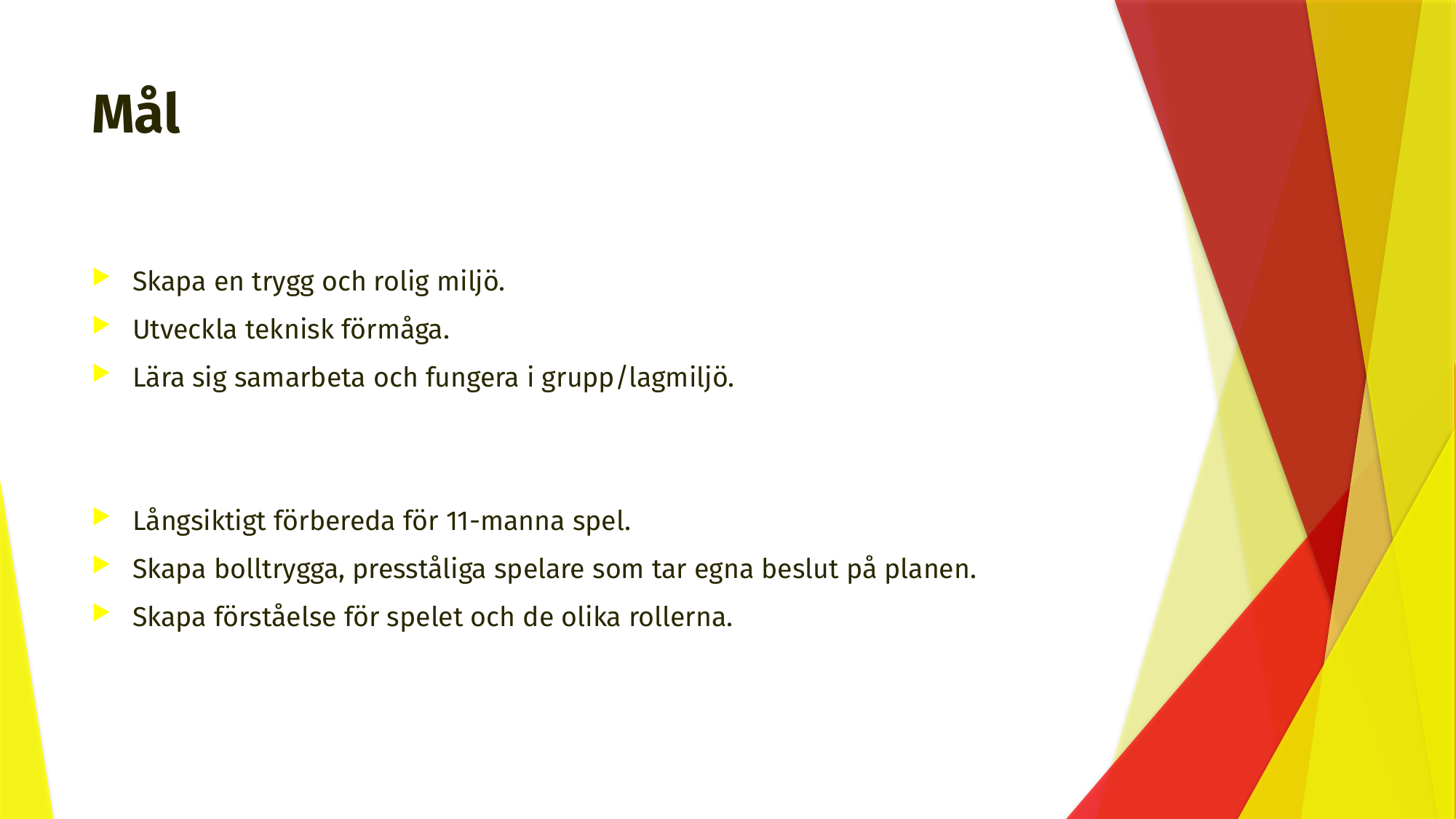

# Mål
Skapa en trygg och rolig miljö.
Utveckla teknisk förmåga.
Lära sig samarbeta och fungera i grupp/lagmiljö.

Långsiktigt förbereda för 11-manna spel.
Skapa bolltrygga, presståliga spelare som tar egna beslut på planen.
Skapa förståelse för spelet och de olika rollerna.